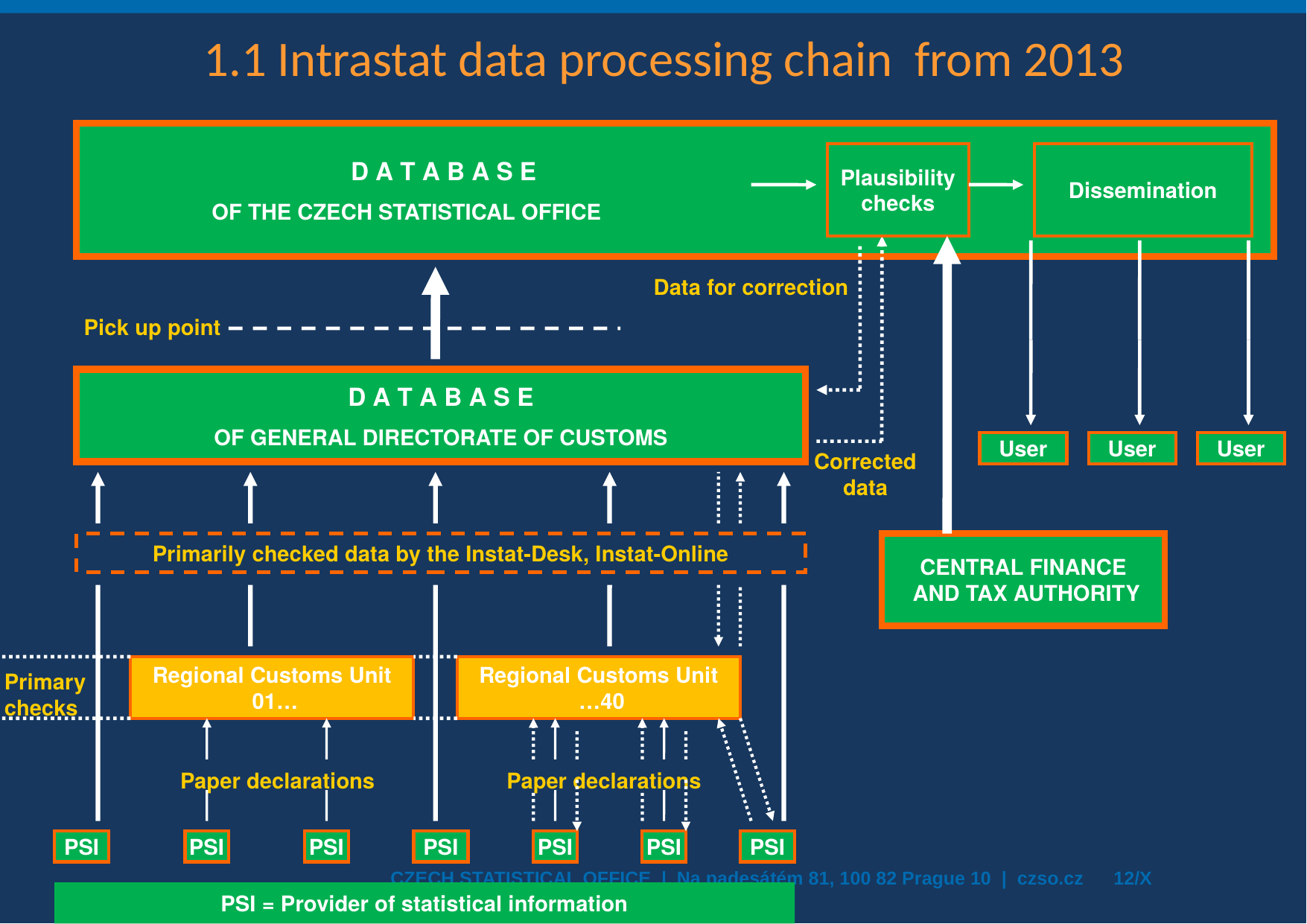

# 1.1 Intrastat data processing chain  from 2013
                                      D A T A B A S E

                    OF THE CZECH STATISTICAL OFFICE
Plausibility
checks
Dissemination

Data for correction
Pick up point

D A T A B A S E

OF GENERAL DIRECTORATE OF CUSTOMS

User
User
User

Corrected data

Primarily checked data by the Instat-Desk, Instat-Online
CENTRAL FINANCE
 AND TAX AUTHORITY

Primary checks

Regional Customs Unit
 01…
Regional Customs Unit
 …40

Paper declarations
Paper declarations

PSI
PSI
PSI
PSI
PSI
PSI
PSI
PSI = Provider of statistical information